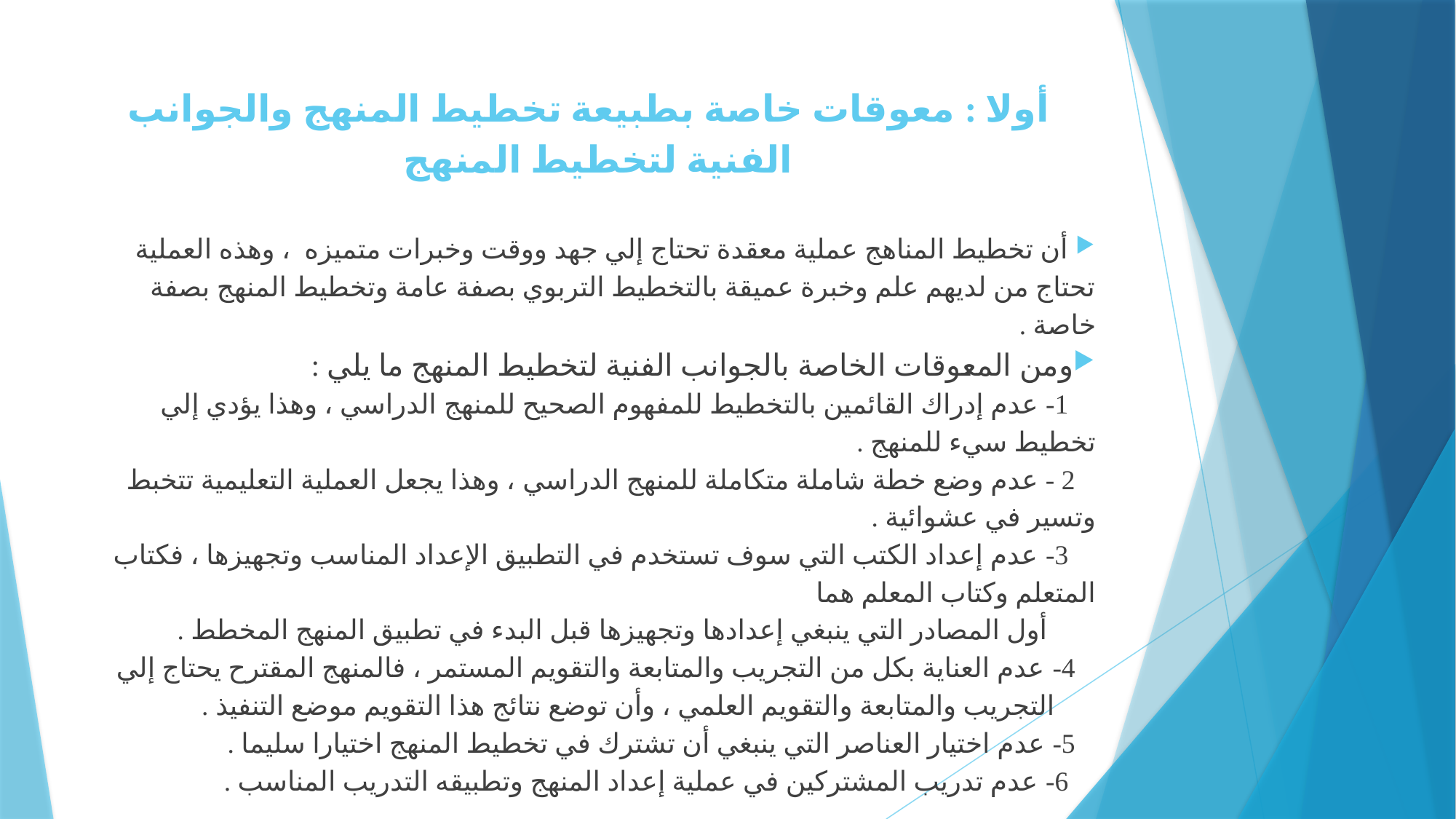

# أولا : معوقات خاصة بطبيعة تخطيط المنهج والجوانب الفنية لتخطيط المنهج
 أن تخطيط المناهج عملية معقدة تحتاج إلي جهد ووقت وخبرات متميزه  ، وهذه العملية تحتاج من لديهم علم وخبرة عميقة بالتخطيط التربوي بصفة عامة وتخطيط المنهج بصفة خاصة .
ومن المعوقات الخاصة بالجوانب الفنية لتخطيط المنهج ما يلي :
    1- عدم إدراك القائمين بالتخطيط للمفهوم الصحيح للمنهج الدراسي ، وهذا يؤدي إلي تخطيط سيء للمنهج .
   2 - عدم وضع خطة شاملة متكاملة للمنهج الدراسي ، وهذا يجعل العملية التعليمية تتخبط وتسير في عشوائية .
    3- عدم إعداد الكتب التي سوف تستخدم في التطبيق الإعداد المناسب وتجهيزها ، فكتاب المتعلم وكتاب المعلم هما
       أول المصادر التي ينبغي إعدادها وتجهيزها قبل البدء في تطبيق المنهج المخطط .
   4- عدم العناية بكل من التجريب والمتابعة والتقويم المستمر ، فالمنهج المقترح يحتاج إلي
      التجريب والمتابعة والتقويم العلمي ، وأن توضع نتائج هذا التقويم موضع التنفيذ .
   5- عدم اختيار العناصر التي ينبغي أن تشترك في تخطيط المنهج اختيارا سليما .
    6- عدم تدريب المشتركين في عملية إعداد المنهج وتطبيقه التدريب المناسب .